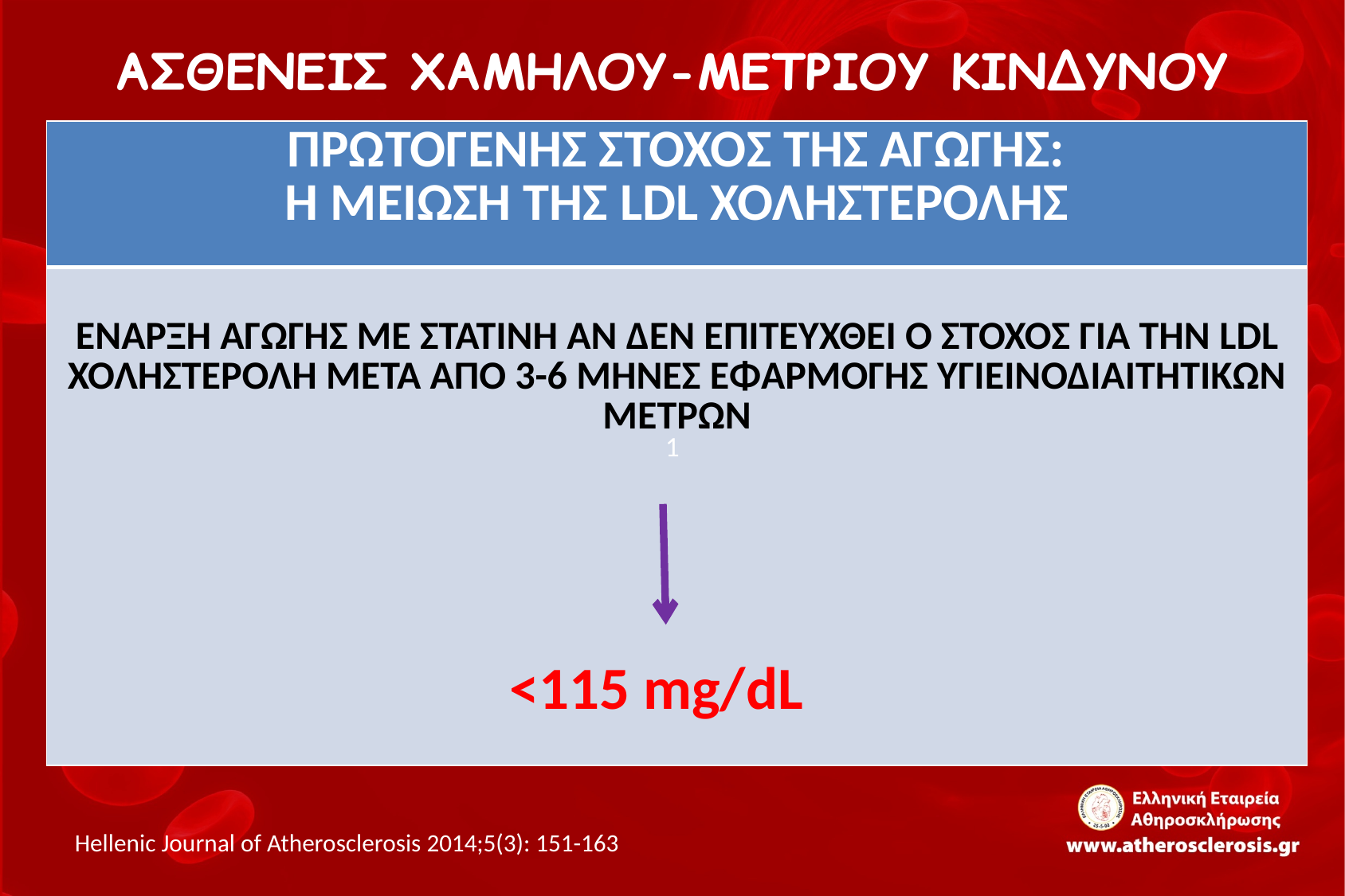

# ΑΣΘΕΝΕΙΣ ΧΑΜΗΛΟΥ-ΜΕΤΡΙΟΥ ΚΙΝΔΥΝΟΥ
| ΠΡΩΤΟΓΕΝΗΣ ΣΤΟΧΟΣ ΤΗΣ ΑΓΩΓΗΣ: Η ΜΕΙΩΣΗ ΤΗΣ LDL ΧΟΛΗΣΤΕΡΟΛΗΣ |
| --- |
| ΕΝΑΡΞΗ ΑΓΩΓΗΣ ΜΕ ΣΤΑΤΙΝΗ ΑΝ ΔΕΝ ΕΠΙΤΕΥΧΘΕΙ Ο ΣΤΟΧΟΣ ΓΙΑ ΤΗΝ LDL ΧΟΛΗΣΤΕΡΟΛΗ ΜΕΤΑ ΑΠΟ 3-6 ΜΗΝΕΣ ΕΦΑΡΜΟΓΗΣ ΥΓΙΕΙΝΟΔΙΑΙΤΗΤΙΚΩΝ ΜΕΤΡΩΝ |
1
<115 mg/dL
Hellenic Journal of Atherosclerosis 2014;5(3): 151-163